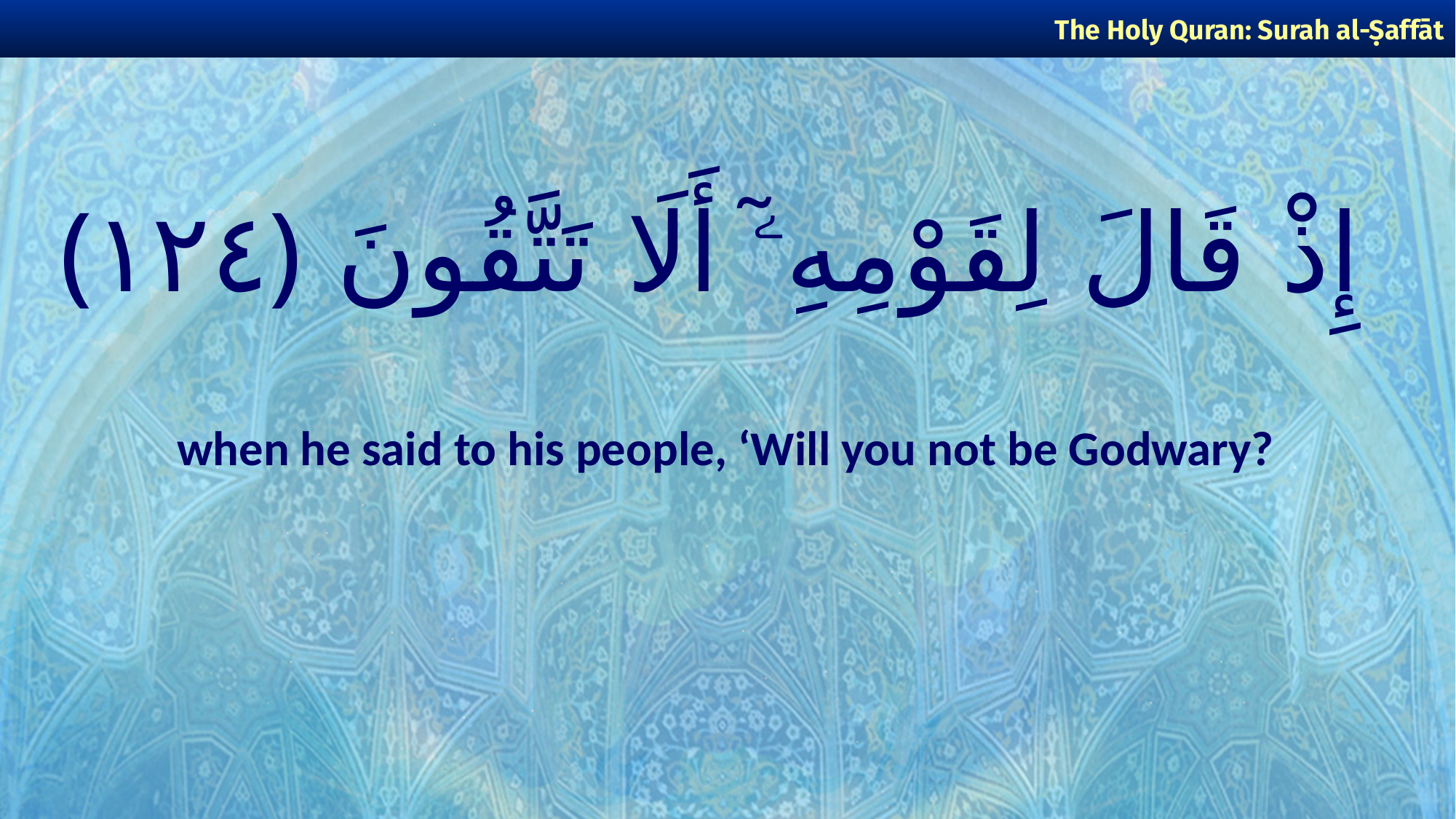

The Holy Quran: Surah al-Ṣaffāt
# إِذْ قَالَ لِقَوْمِهِۦٓ أَلَا تَتَّقُونَ ﴿١٢٤﴾
when he said to his people, ‘Will you not be Godwary?